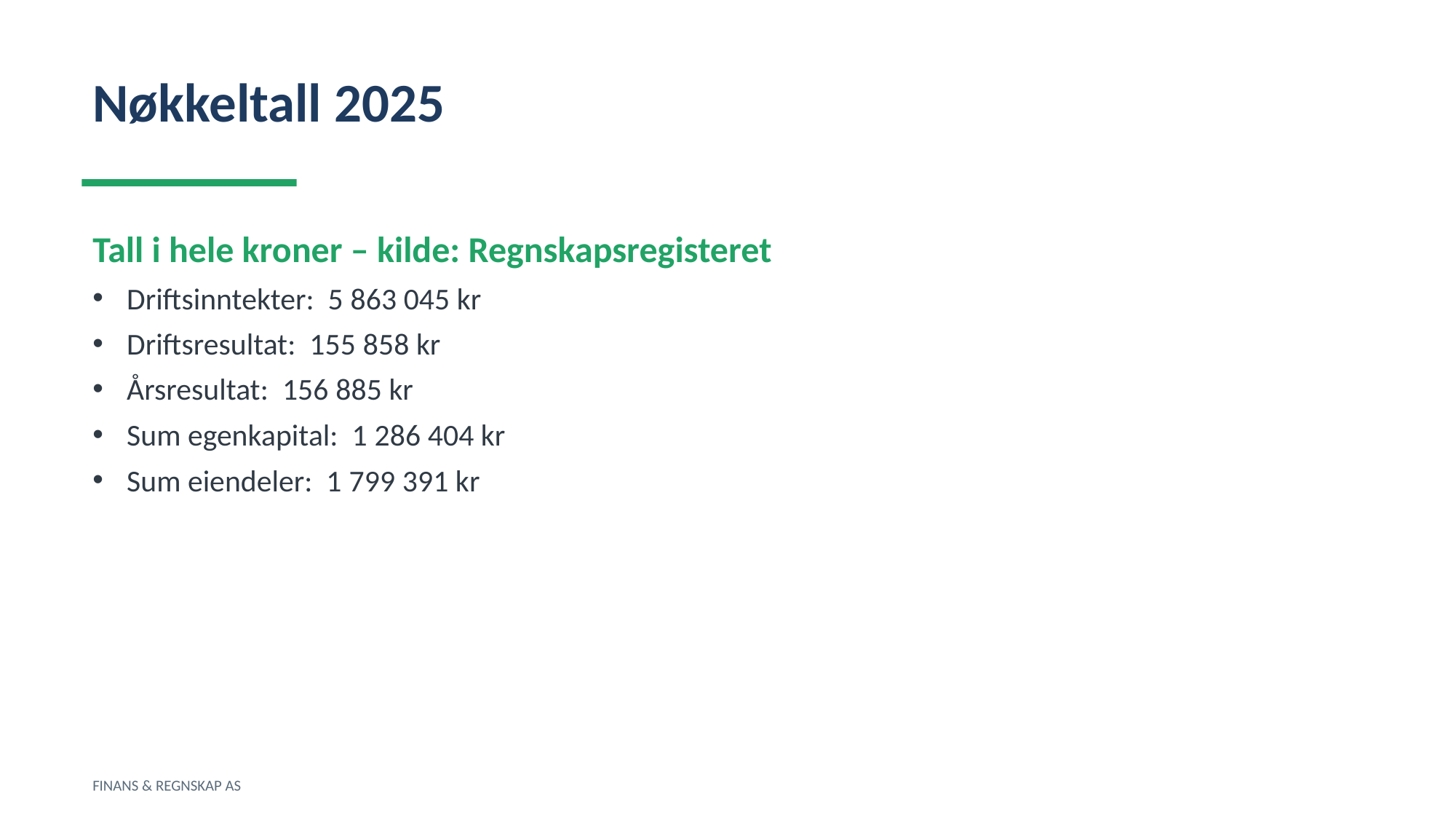

Nøkkeltall 2025

Tall i hele kroner – kilde: Regnskapsregisteret
Driftsinntekter:  5 863 045 kr
Driftsresultat:  155 858 kr
Årsresultat:  156 885 kr
Sum egenkapital:  1 286 404 kr
Sum eiendeler:  1 799 391 kr
FINANS & REGNSKAP AS